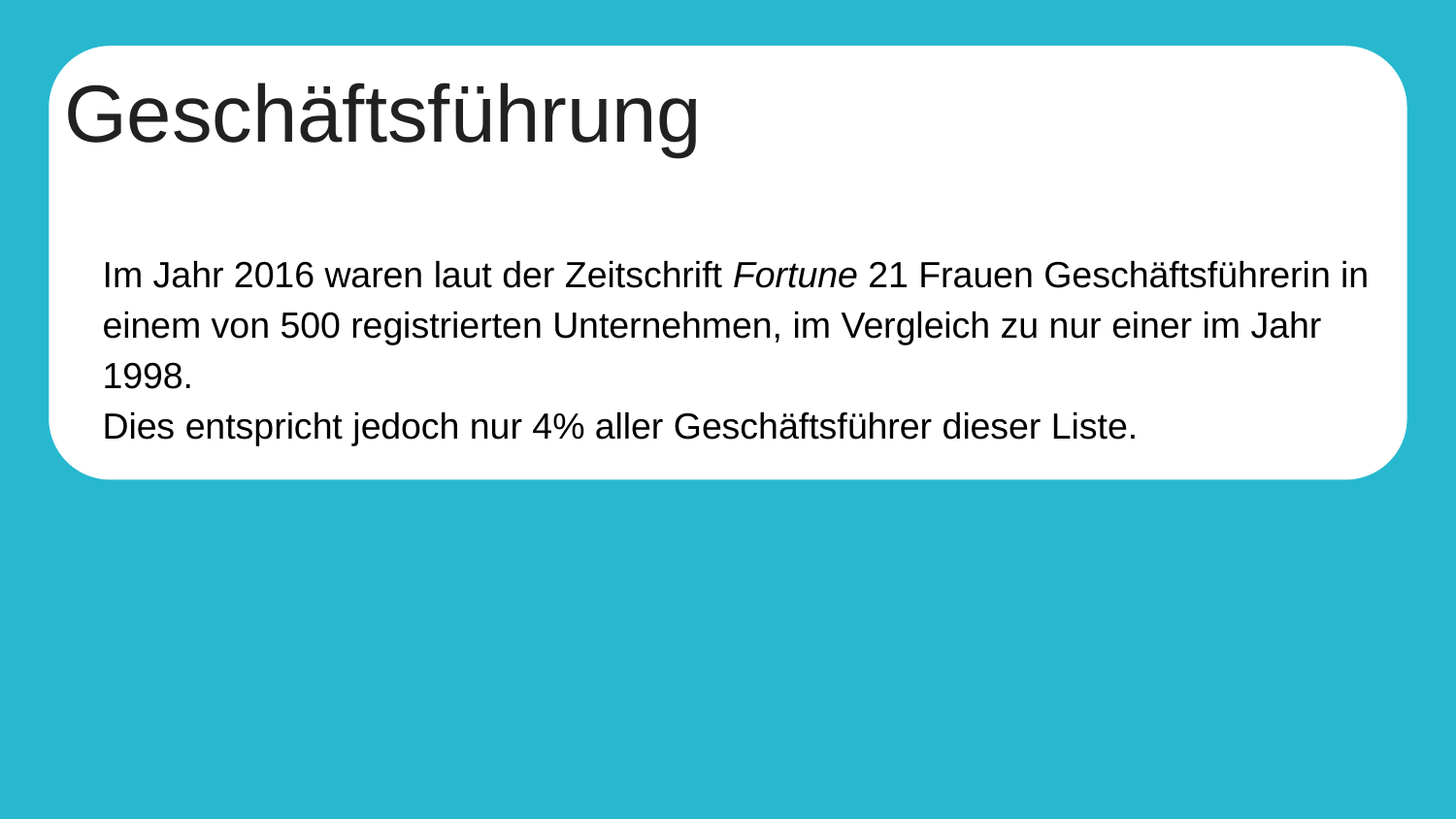

# Geschäftsführung
Im Jahr 2016 waren laut der Zeitschrift Fortune 21 Frauen Geschäftsführerin in einem von 500 registrierten Unternehmen, im Vergleich zu nur einer im Jahr 1998.
Dies entspricht jedoch nur 4% aller Geschäftsführer dieser Liste.